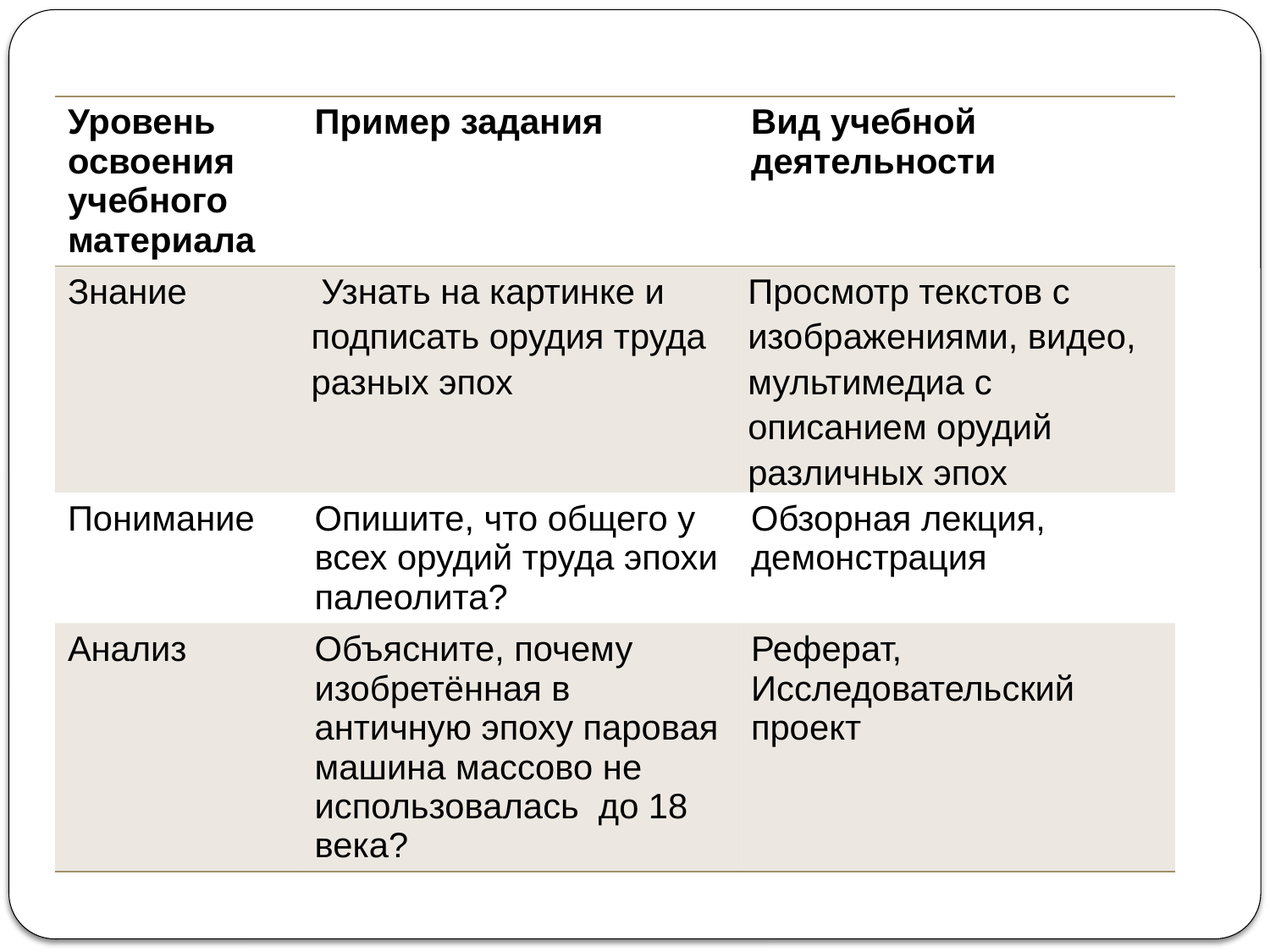

| Уровень освоения учебного материала | Пример задания | Вид учебной деятельности |
| --- | --- | --- |
| Знание | Узнать на картинке и подписать орудия труда разных эпох | Просмотр текстов с изображениями, видео, мультимедиа с описанием орудий различных эпох |
| Понимание | Опишите, что общего у всех орудий труда эпохи палеолита? | Обзорная лекция, демонстрация |
| Анализ | Объясните, почему изобретённая в античную эпоху паровая машина массово не использовалась до 18 века? | Реферат, Исследовательский проект |